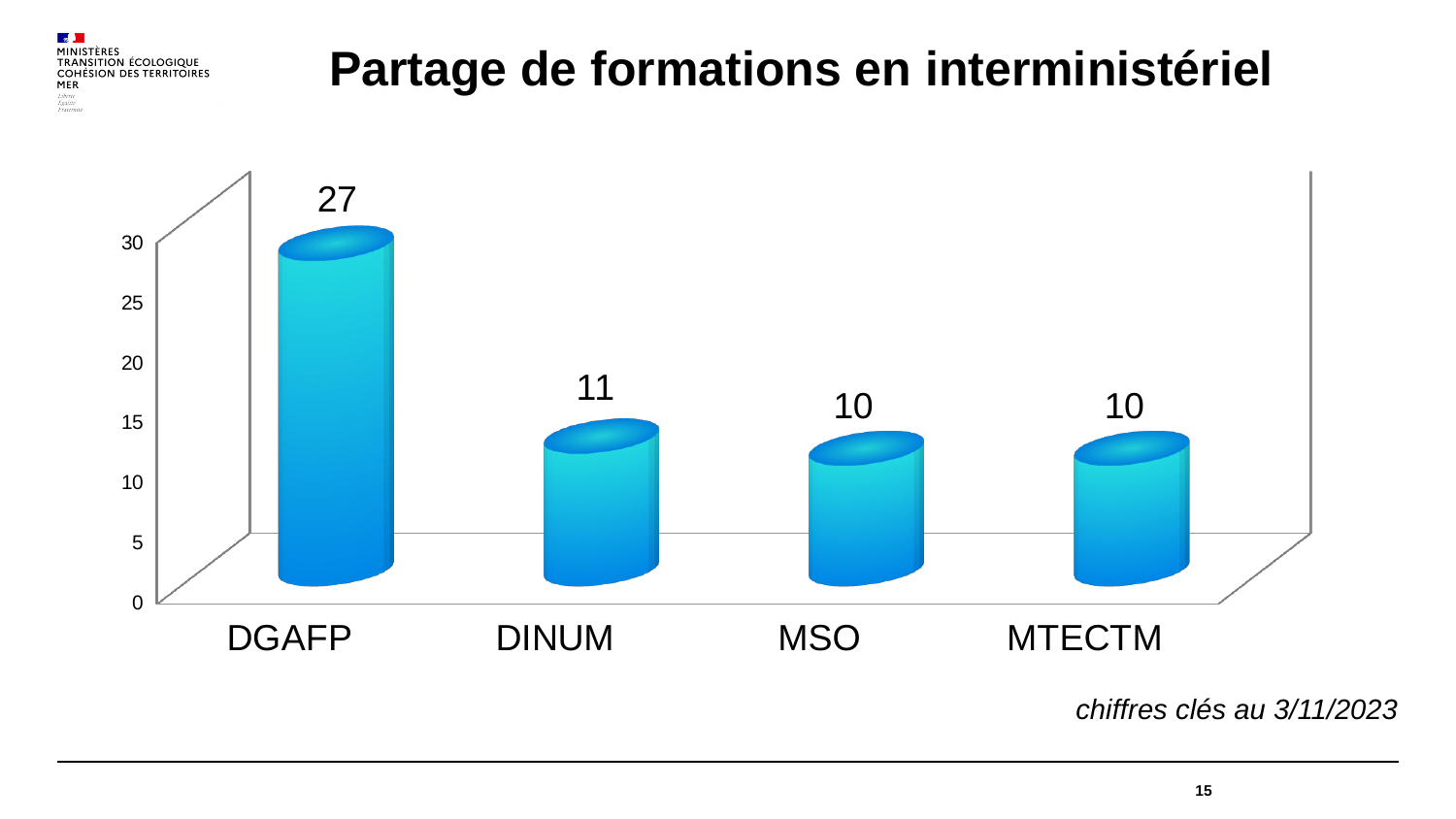

Partage de formations en interministériel

[unsupported chart]

chiffres clés au 3/11/2023

15